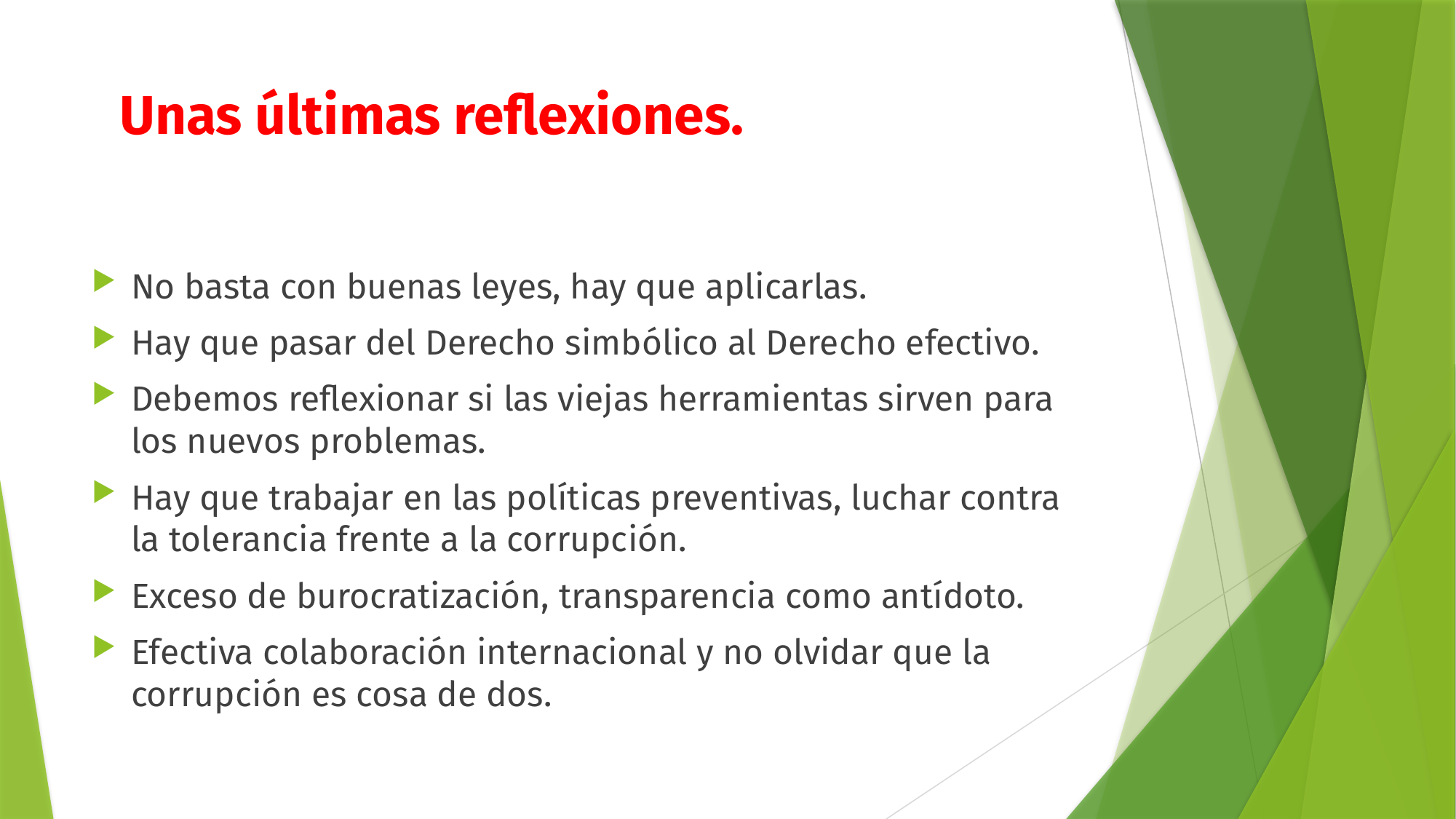

# Unas últimas reflexiones.
No basta con buenas leyes, hay que aplicarlas.
Hay que pasar del Derecho simbólico al Derecho efectivo.
Debemos reflexionar si las viejas herramientas sirven para los nuevos problemas.
Hay que trabajar en las políticas preventivas, luchar contra la tolerancia frente a la corrupción.
Exceso de burocratización, transparencia como antídoto.
Efectiva colaboración internacional y no olvidar que la corrupción es cosa de dos.